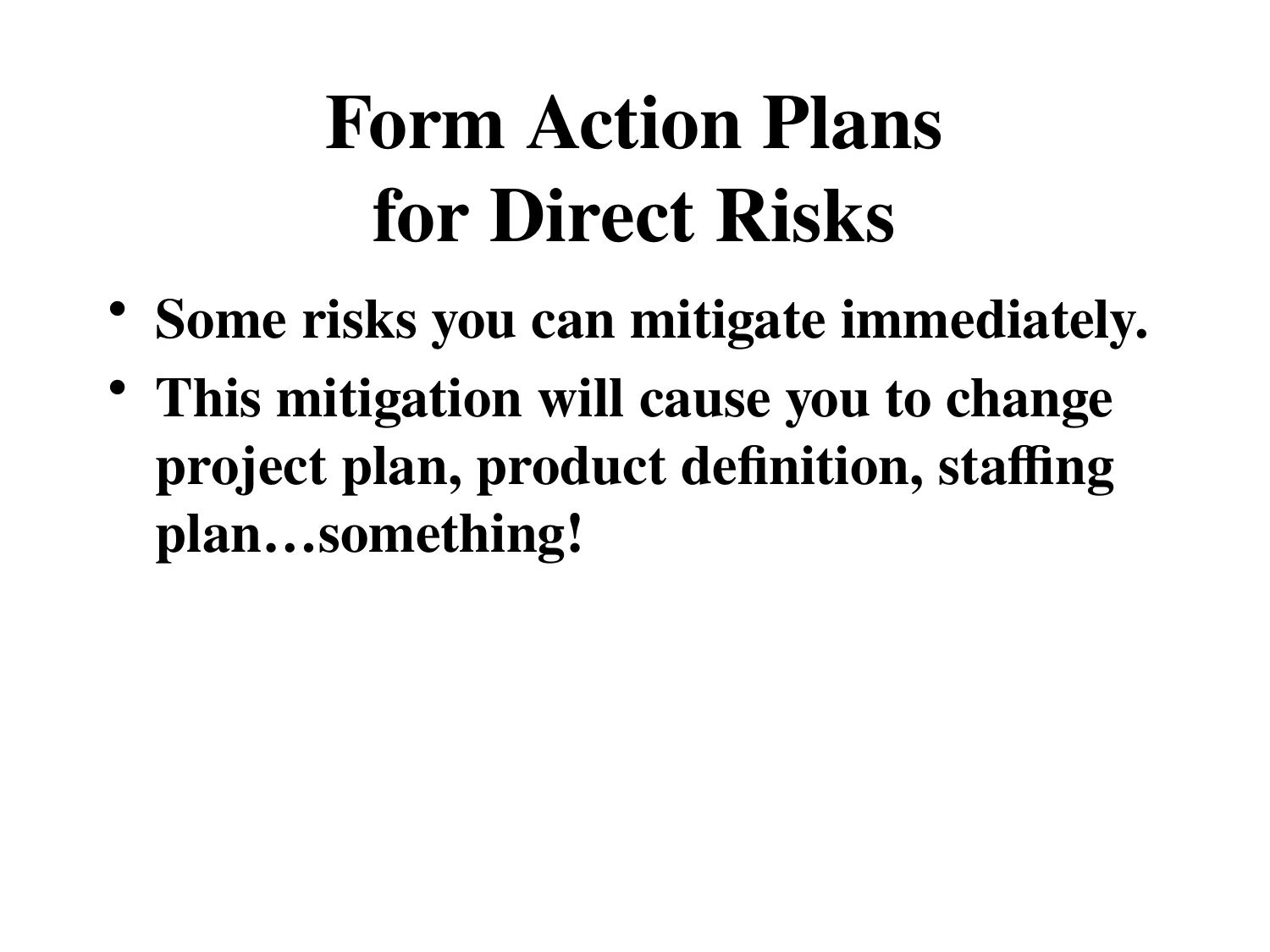

# Form Action Plans for Direct Risks
Some risks you can mitigate immediately.
This mitigation will cause you to change project plan, product definition, staffing plan…something!